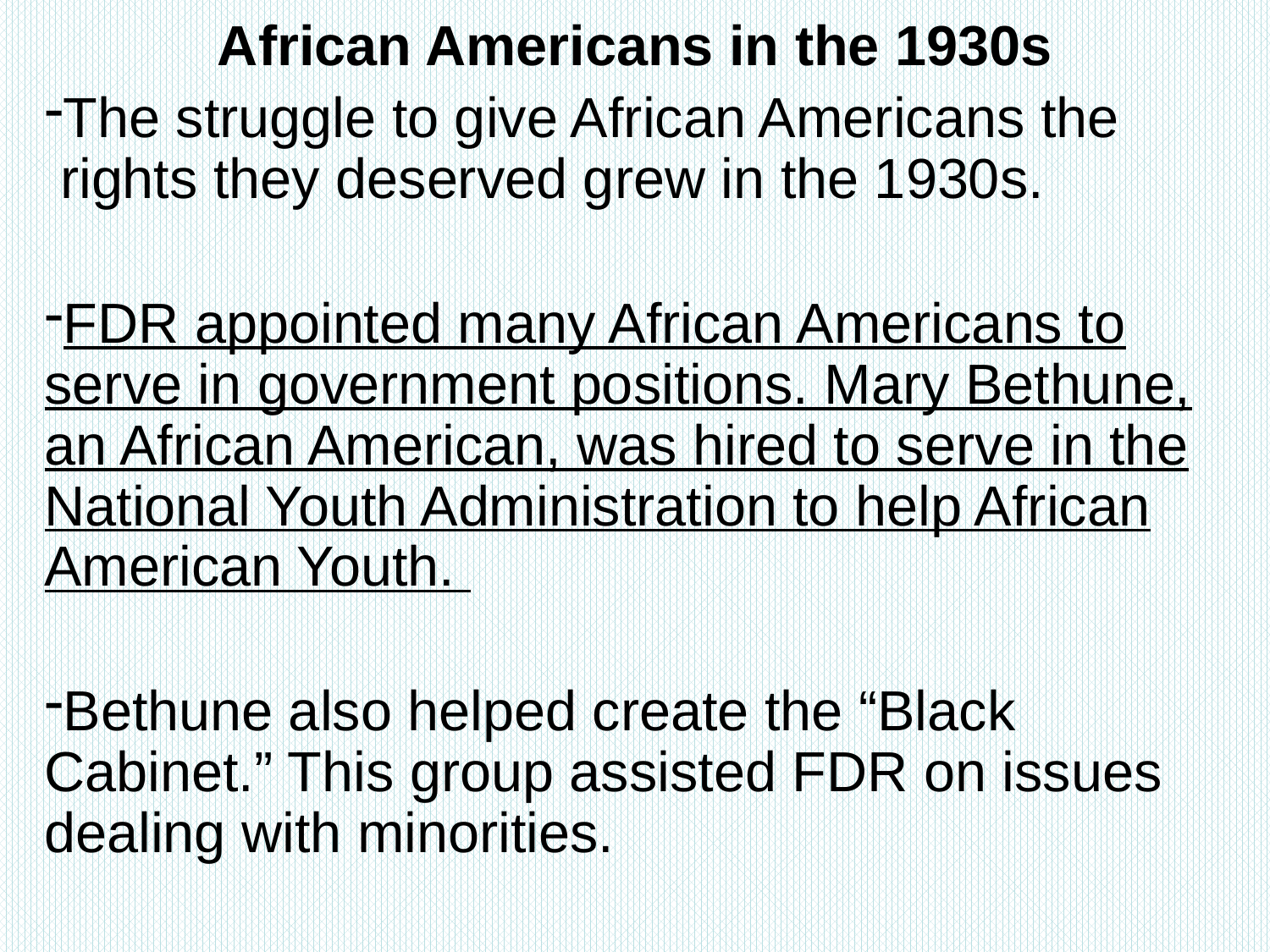

African Americans in the 1930s
The struggle to give African Americans the rights they deserved grew in the 1930s.

FDR appointed many African Americans to serve in government positions. Mary Bethune, an African American, was hired to serve in the National Youth Administration to help African American Youth.

Bethune also helped create the “Black Cabinet.” This group assisted FDR on issues dealing with minorities.